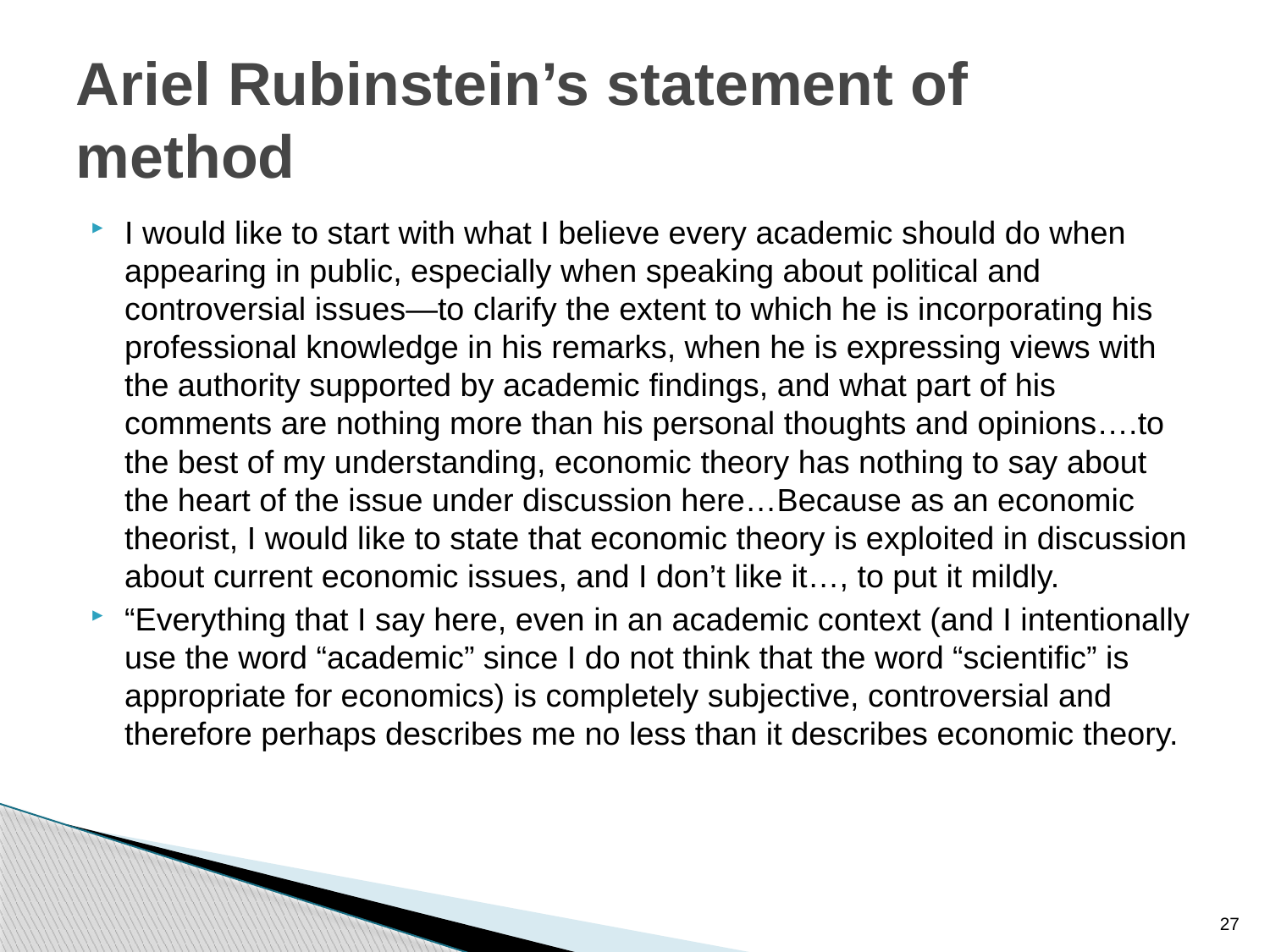

# Ariel Rubinstein’s statement of method
I would like to start with what I believe every academic should do when appearing in public, especially when speaking about political and controversial issues—to clarify the extent to which he is incorporating his professional knowledge in his remarks, when he is expressing views with the authority supported by academic findings, and what part of his comments are nothing more than his personal thoughts and opinions….to the best of my understanding, economic theory has nothing to say about the heart of the issue under discussion here…Because as an economic theorist, I would like to state that economic theory is exploited in discussion about current economic issues, and I don’t like it…, to put it mildly.
“Everything that I say here, even in an academic context (and I intentionally use the word “academic” since I do not think that the word “scientific” is appropriate for economics) is completely subjective, controversial and therefore perhaps describes me no less than it describes economic theory.
27